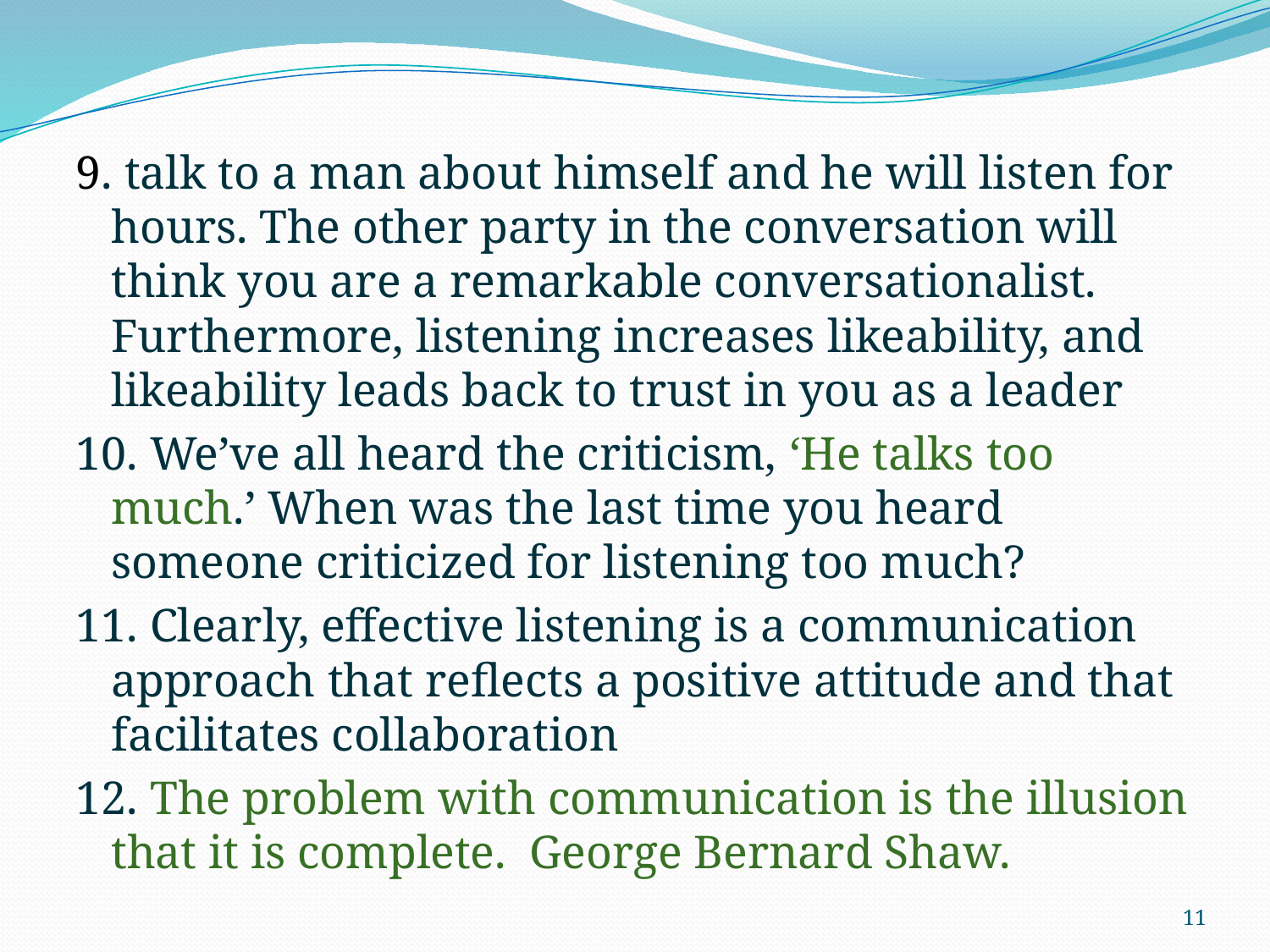

9. talk to a man about himself and he will listen for hours. The other party in the conversation will think you are a remarkable conversationalist. Furthermore, listening increases likeability, and likeability leads back to trust in you as a leader
10. We’ve all heard the criticism, ‘He talks too much.’ When was the last time you heard someone criticized for listening too much?
11. Clearly, effective listening is a communication approach that reflects a positive attitude and that facilitates collaboration
12. The problem with communication is the illusion that it is complete.  George Bernard Shaw.

11